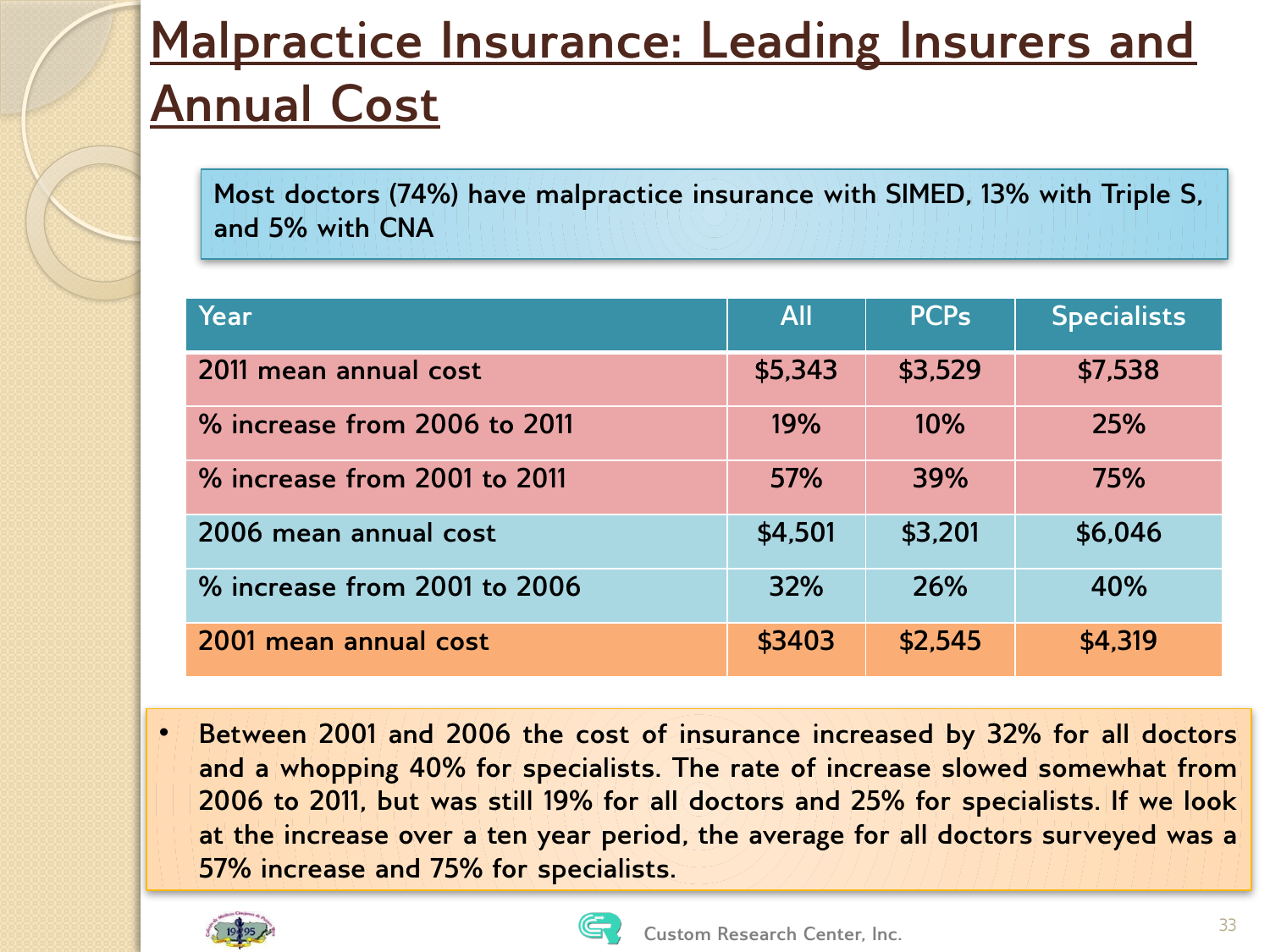

# Malpractice Insurance: Leading Insurers and Annual Cost
Most doctors (74%) have malpractice insurance with SIMED, 13% with Triple S, and 5% with CNA

| Year | All | PCPs | Specialists |
| --- | --- | --- | --- |
| 2011 mean annual cost | $5,343 | $3,529 | $7,538 |
| % increase from 2006 to 2011 | 19% | 10% | 25% |
| % increase from 2001 to 2011 | 57% | 39% | 75% |
| 2006 mean annual cost | $4,501 | $3,201 | $6,046 |
| % increase from 2001 to 2006 | 32% | 26% | 40% |
| 2001 mean annual cost | $3403 | $2,545 | $4,319 |
Between 2001 and 2006 the cost of insurance increased by 32% for all doctors and a whopping 40% for specialists. The rate of increase slowed somewhat from 2006 to 2011, but was still 19% for all doctors and 25% for specialists. If we look at the increase over a ten year period, the average for all doctors surveyed was a 57% increase and 75% for specialists.
33